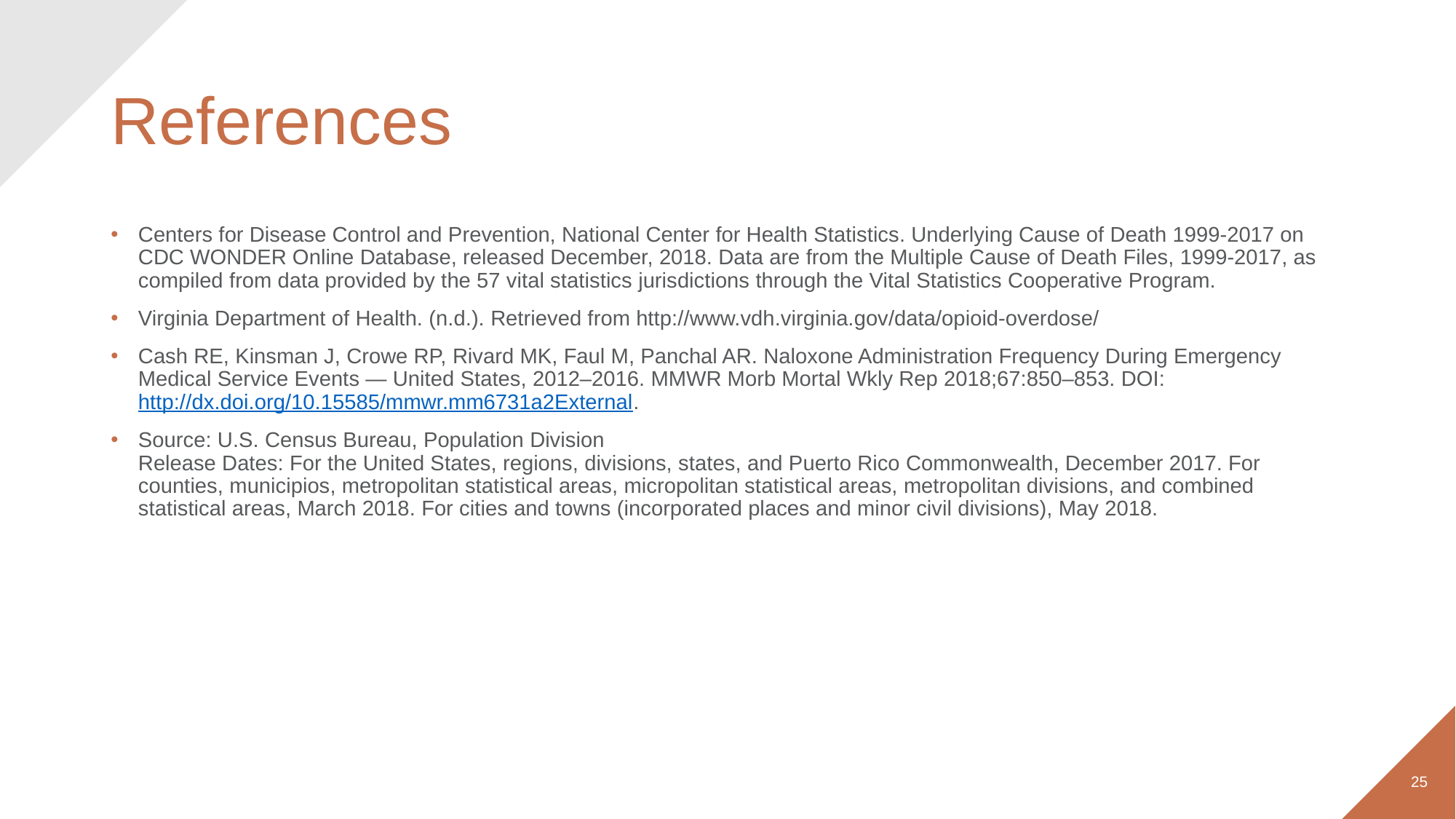

# References
Centers for Disease Control and Prevention, National Center for Health Statistics. Underlying Cause of Death 1999-2017 on CDC WONDER Online Database, released December, 2018. Data are from the Multiple Cause of Death Files, 1999-2017, as compiled from data provided by the 57 vital statistics jurisdictions through the Vital Statistics Cooperative Program.
Virginia Department of Health. (n.d.). Retrieved from http://www.vdh.virginia.gov/data/opioid-overdose/
Cash RE, Kinsman J, Crowe RP, Rivard MK, Faul M, Panchal AR. Naloxone Administration Frequency During Emergency Medical Service Events — United States, 2012–2016. MMWR Morb Mortal Wkly Rep 2018;67:850–853. DOI: http://dx.doi.org/10.15585/mmwr.mm6731a2External.
Source: U.S. Census Bureau, Population Division 
Release Dates: For the United States, regions, divisions, states, and Puerto Rico Commonwealth, December 2017. For counties, municipios, metropolitan statistical areas, micropolitan statistical areas, metropolitan divisions, and combined statistical areas, March 2018. For cities and towns (incorporated places and minor civil divisions), May 2018.
25